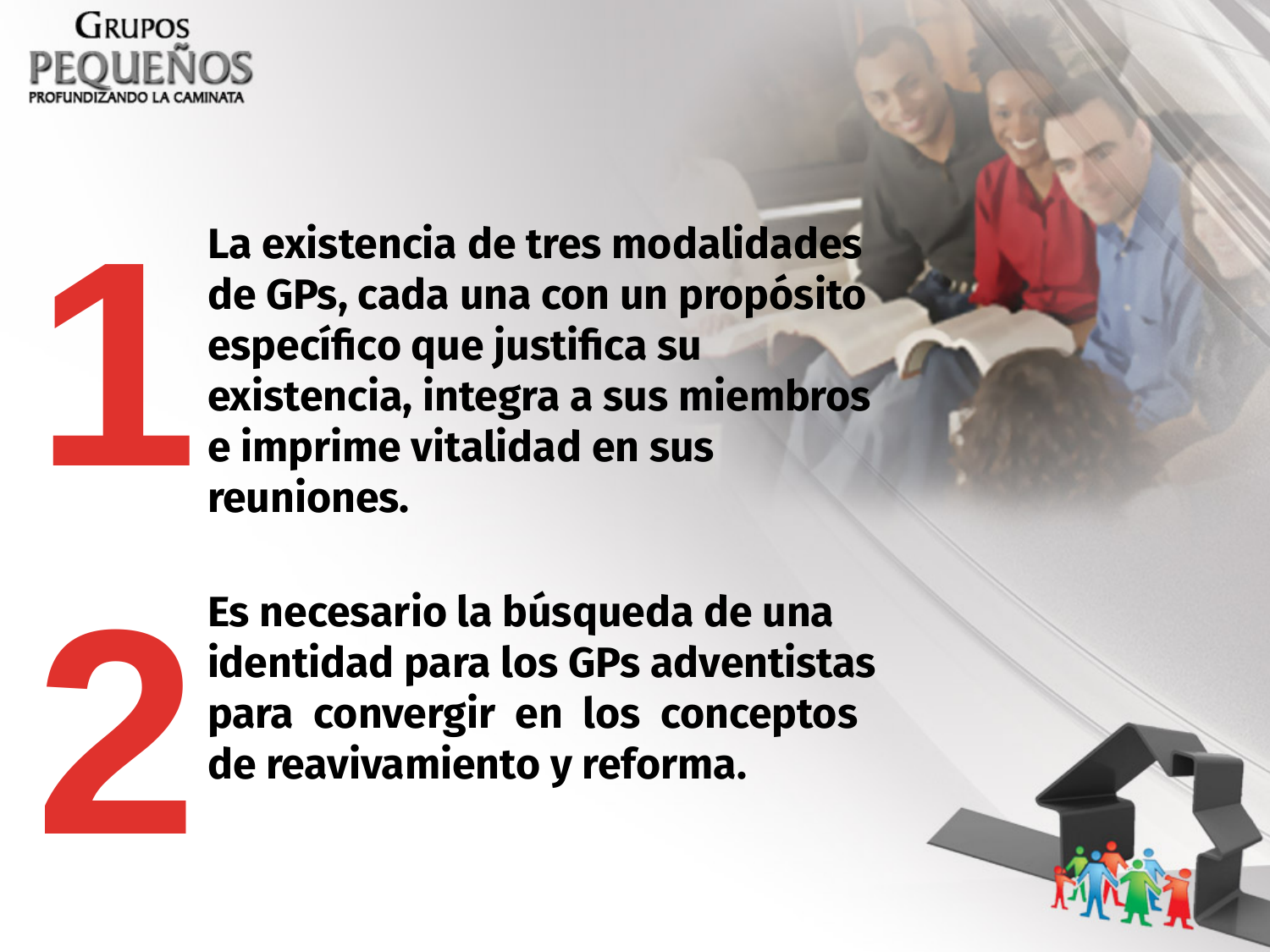

1
La existencia de tres modalidades de GPs, cada una con un propósito específico que justifica su existencia, integra a sus miembros e imprime vitalidad en sus reuniones.
2
Es necesario la búsqueda de una identidad para los GPs adventistas para  convergir  en  los  conceptos  de reavivamiento y reforma.